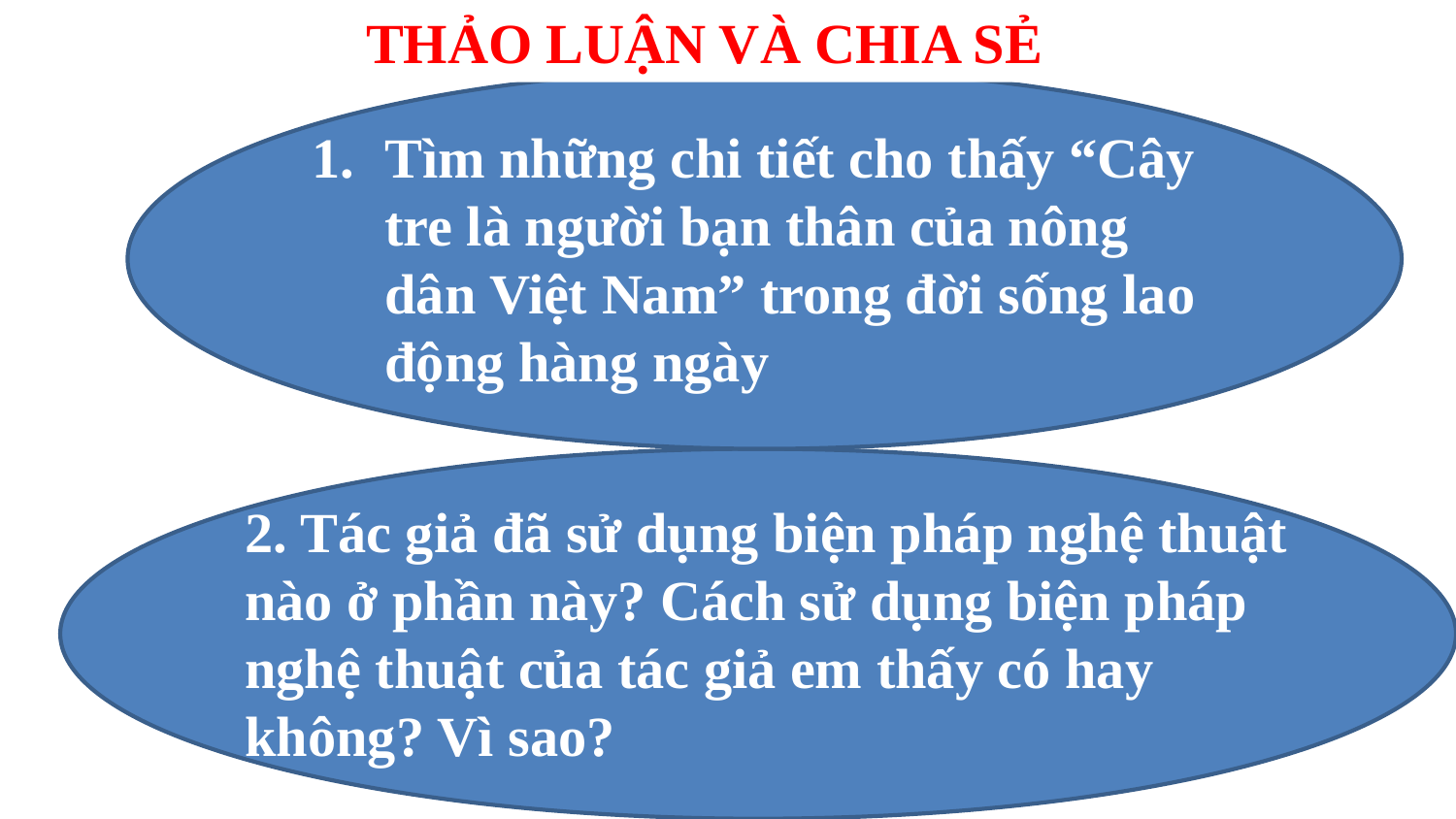

THẢO LUẬN VÀ CHIA SẺ

Tìm những chi tiết cho thấy “Cây tre là người bạn thân của nông dân Việt Nam” trong đời sống lao động hàng ngày

2. Tác giả đã sử dụng biện pháp nghệ thuật nào ở phần này? Cách sử dụng biện pháp nghệ thuật của tác giả em thấy có hay không? Vì sao?